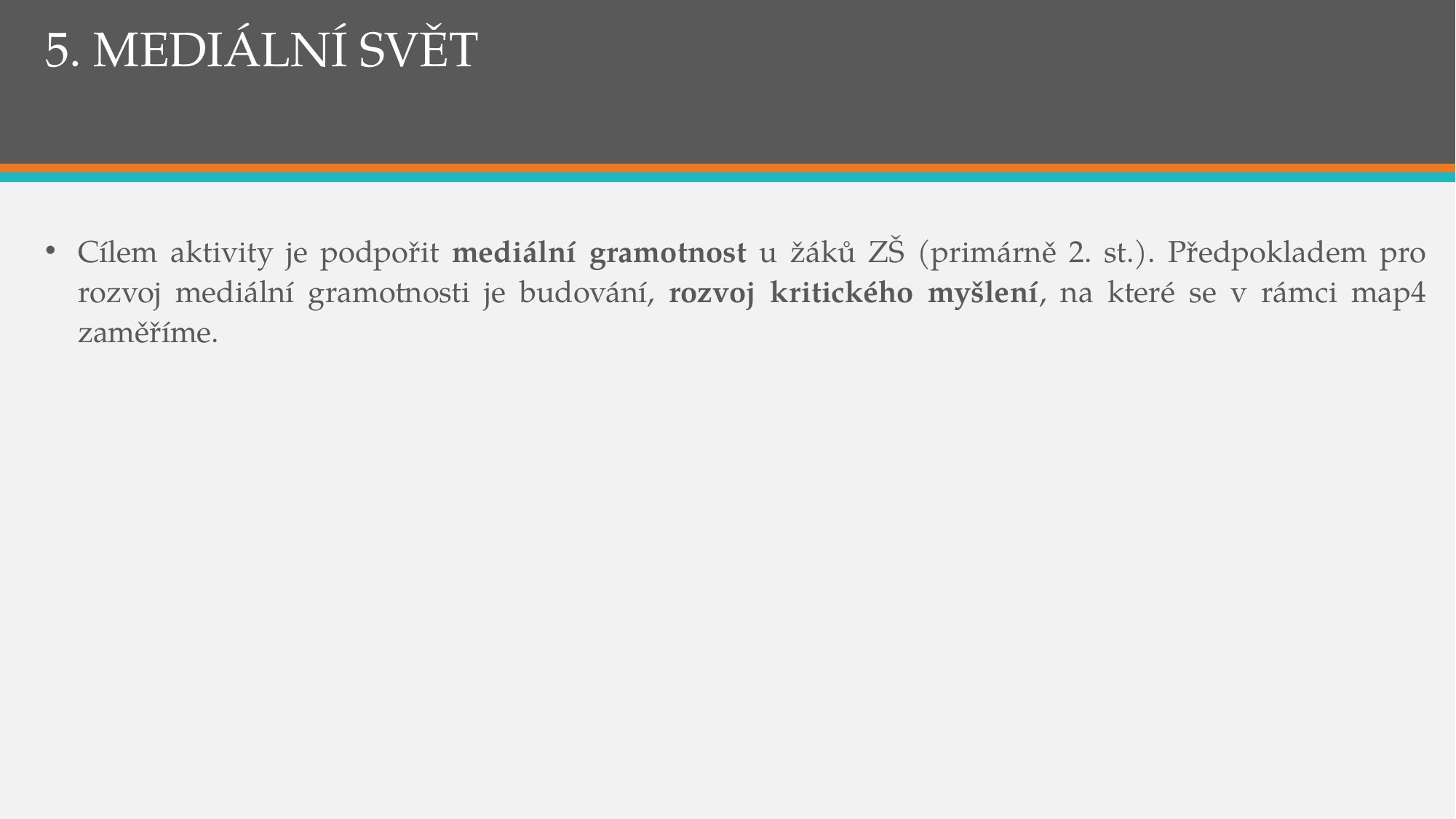

# 5. MEDIÁLNÍ SVĚT

Cílem aktivity je podpořit mediální gramotnost u žáků ZŠ (primárně 2. st.). Předpokladem pro rozvoj mediální gramotnosti je budování, rozvoj kritického myšlení, na které se v rámci map4 zaměříme.